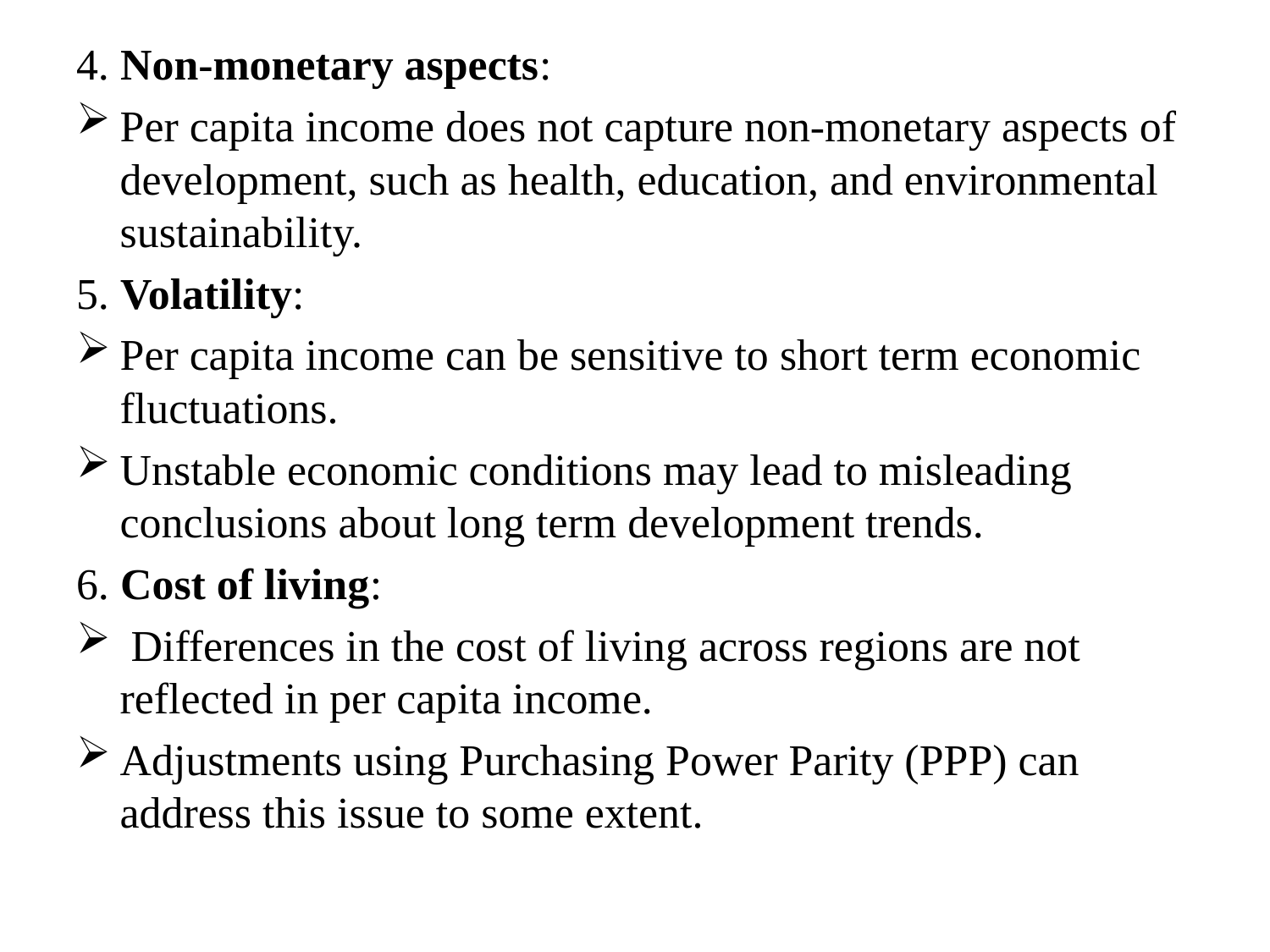

4. Non-monetary aspects:
Per capita income does not capture non-monetary aspects of development, such as health, education, and environmental sustainability.
5. Volatility:
Per capita income can be sensitive to short term economic fluctuations.
Unstable economic conditions may lead to misleading conclusions about long term development trends.
6. Cost of living:
 Differences in the cost of living across regions are not reflected in per capita income.
Adjustments using Purchasing Power Parity (PPP) can address this issue to some extent.